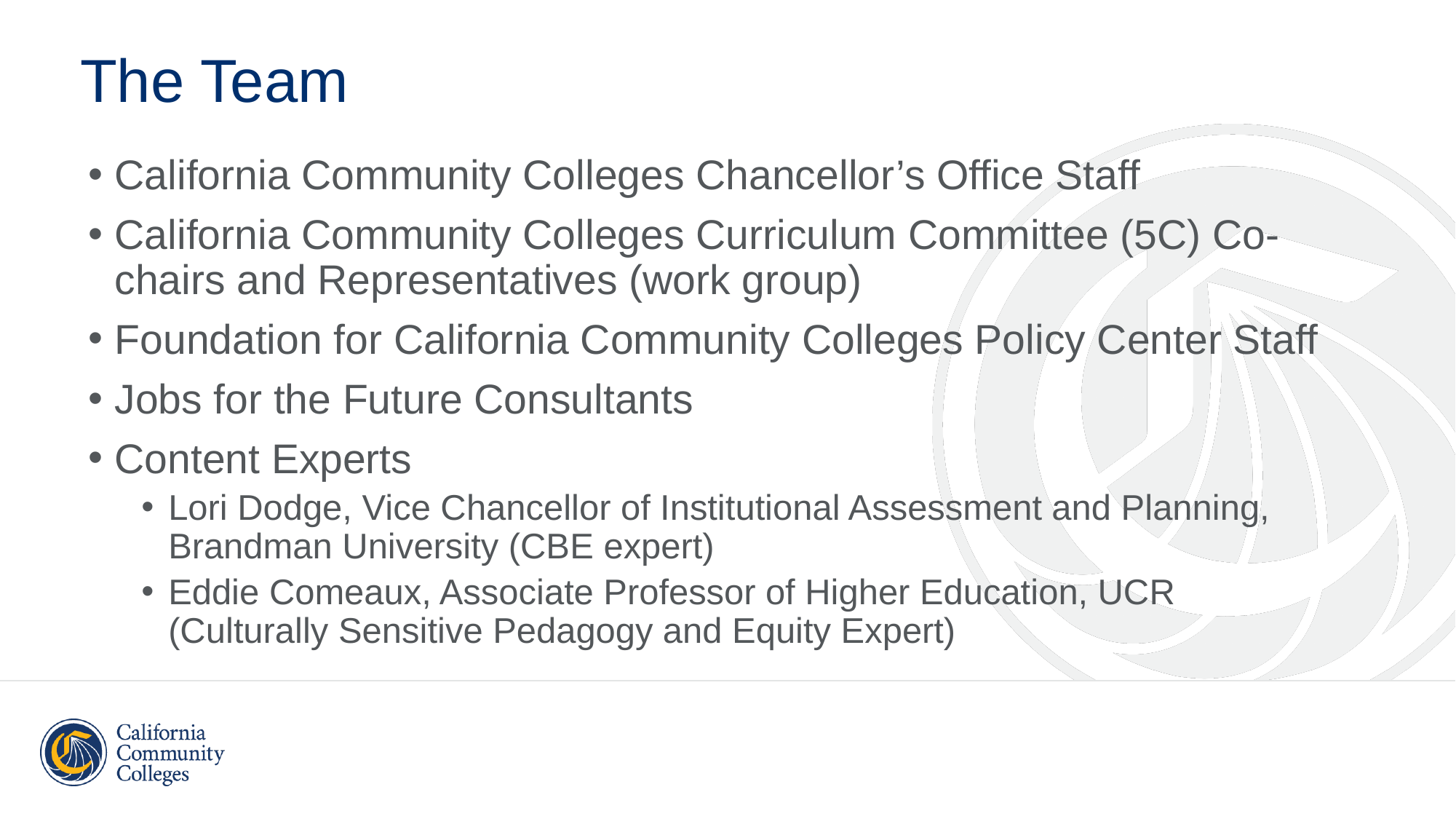

# The Team
California Community Colleges Chancellor’s Office Staff
California Community Colleges Curriculum Committee (5C) Co-chairs and Representatives (work group)
Foundation for California Community Colleges Policy Center Staff
Jobs for the Future Consultants
Content Experts
Lori Dodge, Vice Chancellor of Institutional Assessment and Planning, Brandman University (CBE expert)
Eddie Comeaux, Associate Professor of Higher Education, UCR (Culturally Sensitive Pedagogy and Equity Expert)